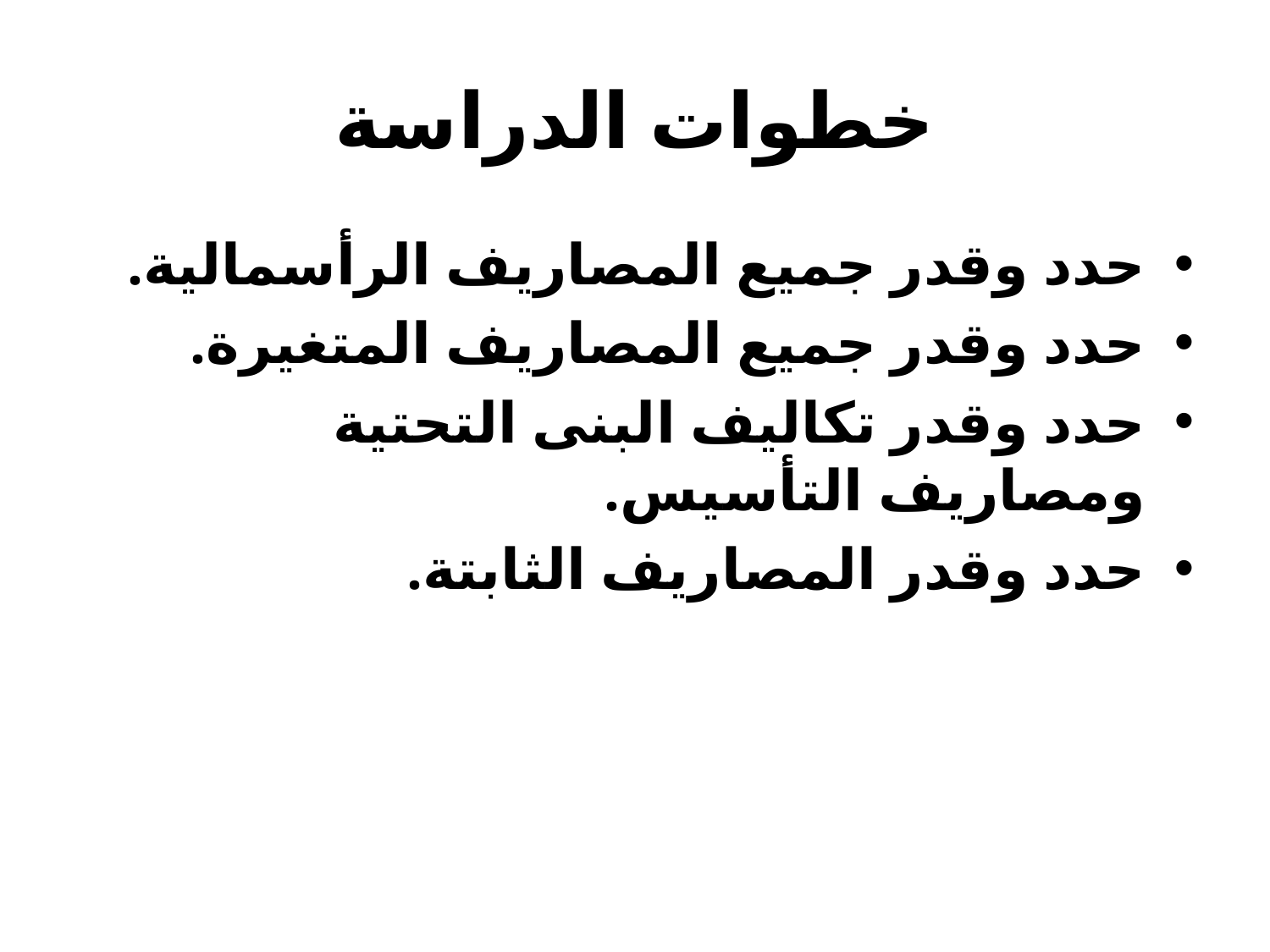

# خطوات الدراسة
حدد وقدر جميع المصاريف الرأسمالية.
حدد وقدر جميع المصاريف المتغيرة.
حدد وقدر تكاليف البنى التحتية ومصاريف التأسيس.
حدد وقدر المصاريف الثابتة.